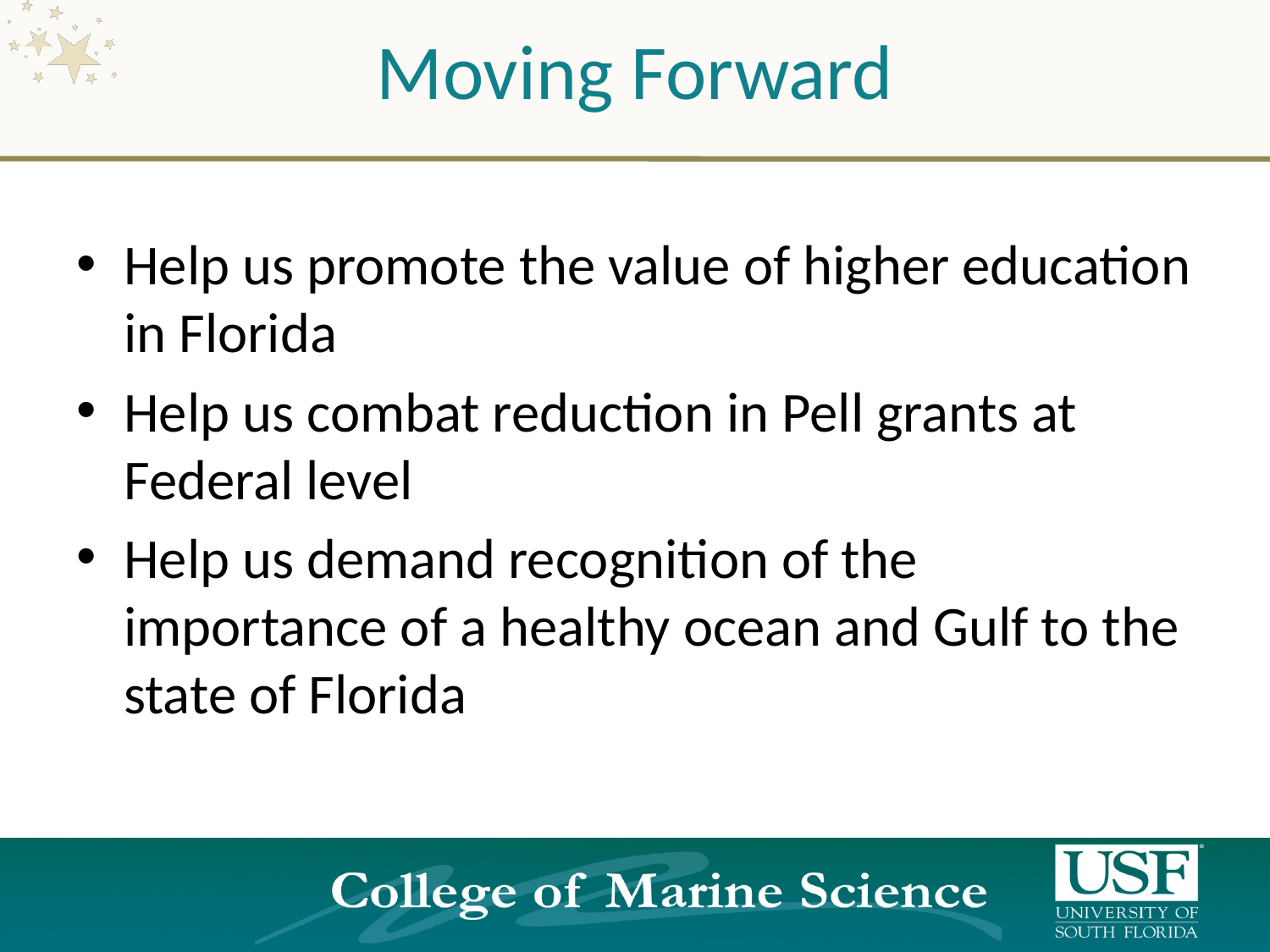

# Moving Forward
Help us promote the value of higher education in Florida
Help us combat reduction in Pell grants at Federal level
Help us demand recognition of the importance of a healthy ocean and Gulf to the state of Florida